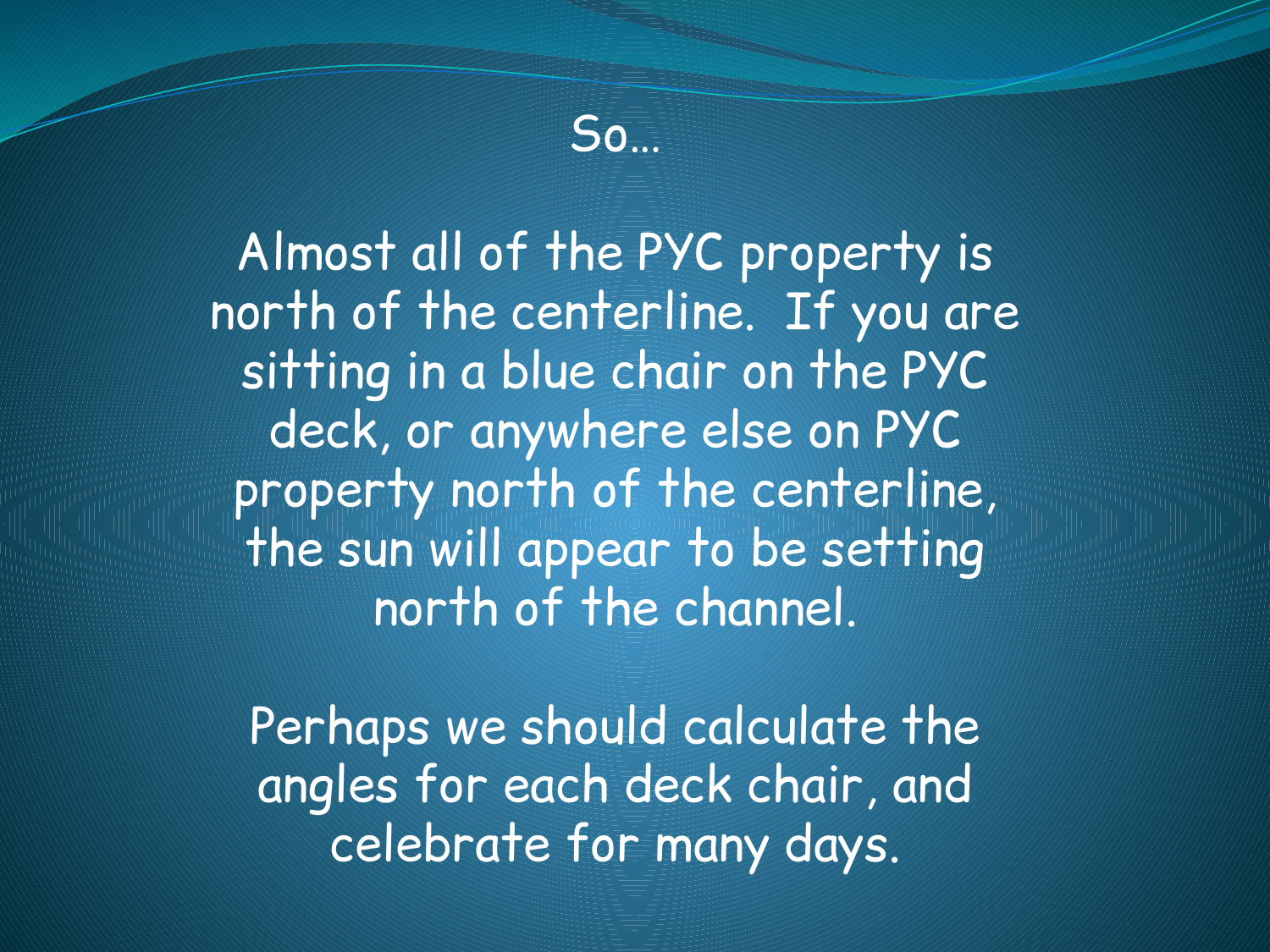

So…

Almost all of the PYC property is north of the centerline.  If you are sitting in a blue chair on the PYC deck, or anywhere else on PYC property north of the centerline, the sun will appear to be setting north of the channel.

Perhaps we should calculate the angles for each deck chair, and celebrate for many days.